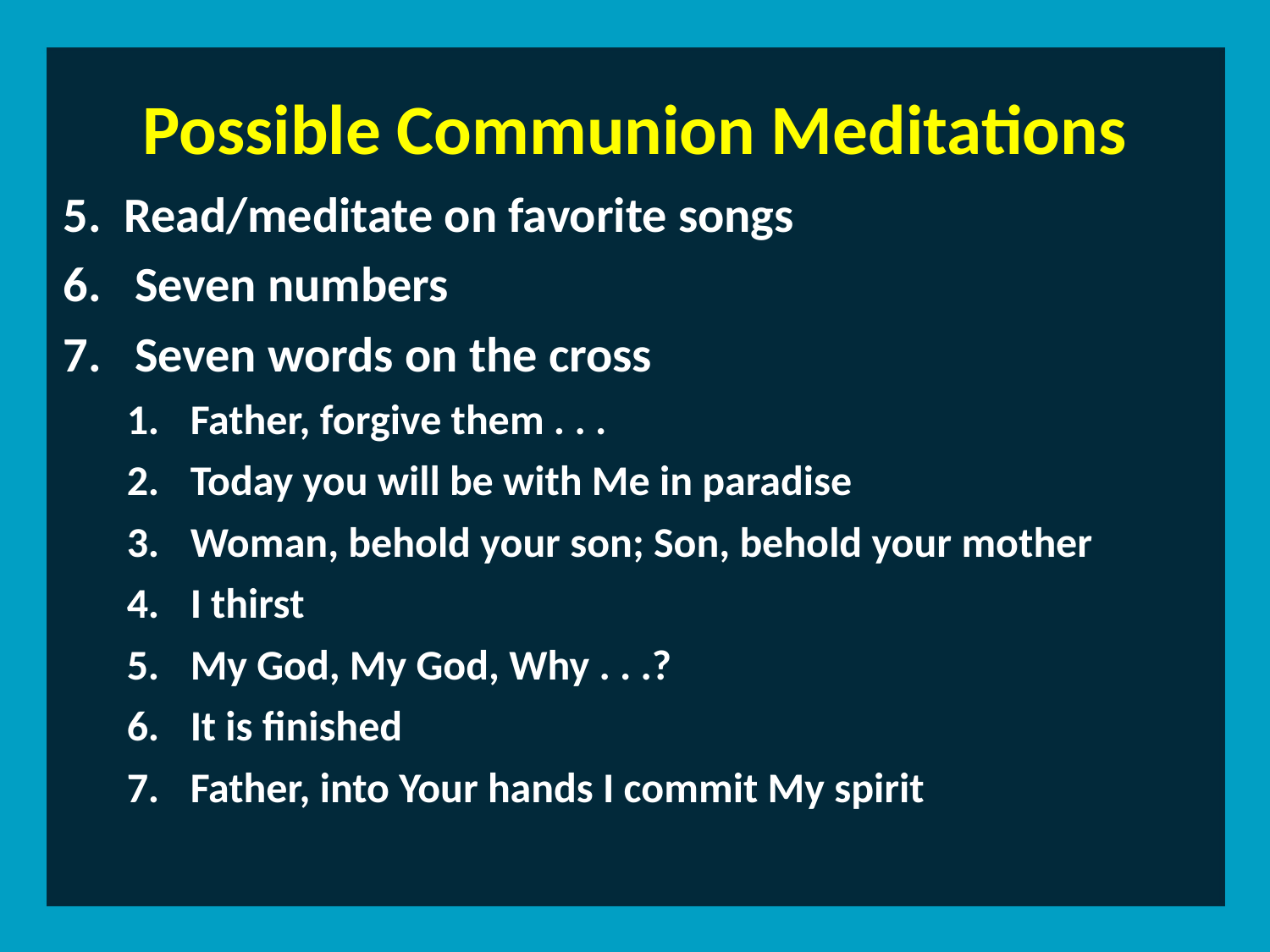

Possible Communion Meditations
5.  Read/meditate on favorite songs
Seven numbers
Seven words on the cross
Father, forgive them . . .
Today you will be with Me in paradise
Woman, behold your son; Son, behold your mother
I thirst
My God, My God, Why . . .?
It is finished
Father, into Your hands I commit My spirit